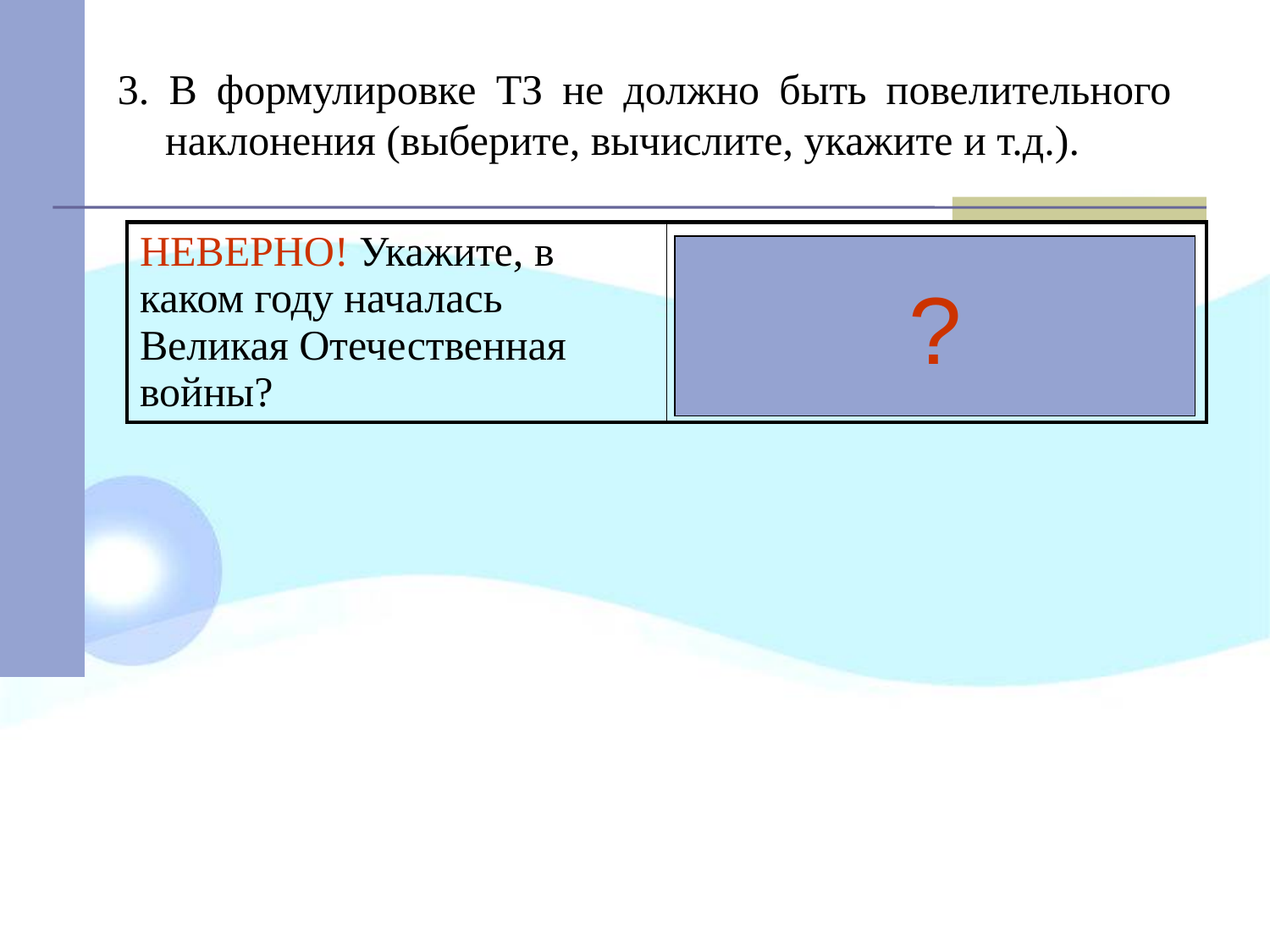

3. В формулировке ТЗ не должно быть повелительного наклонения (выберите, вычислите, укажите и т.д.).
| НЕВЕРНО! Укажите, в каком году началась Великая Отечественная войны? | ВЕРНО! Великая Отечественная война началась в ... году |
| --- | --- |
?